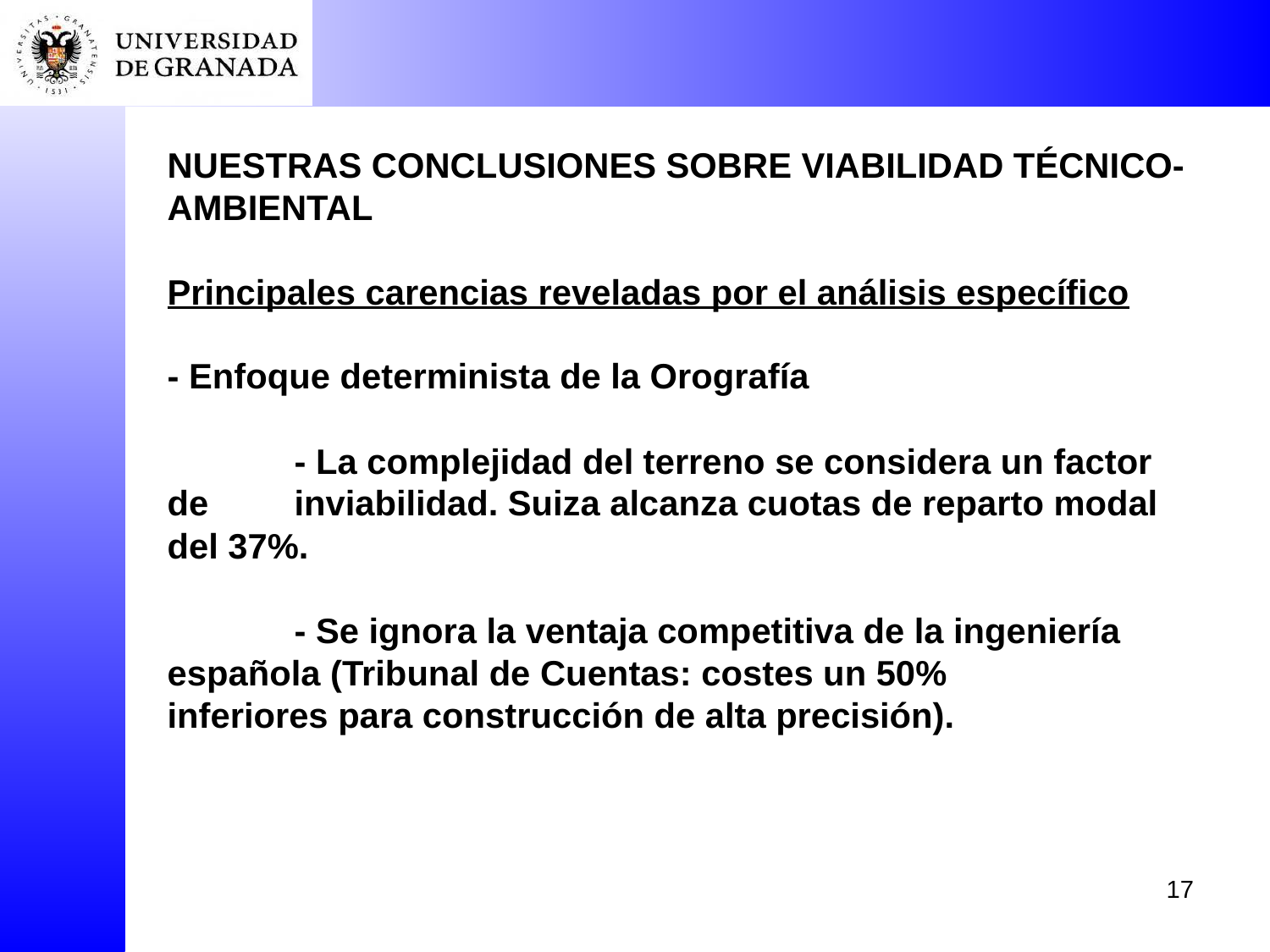

NUESTRAS CONCLUSIONES SOBRE VIABILIDAD TÉCNICO-AMBIENTAL
Principales carencias reveladas por el análisis específico
- Enfoque determinista de la Orografía
	- La complejidad del terreno se considera un factor de 	inviabilidad. Suiza alcanza cuotas de reparto modal 	del 37%.
	- Se ignora la ventaja competitiva de la ingeniería 	española (Tribunal de Cuentas: costes un 50% 	inferiores para construcción de alta precisión).
17